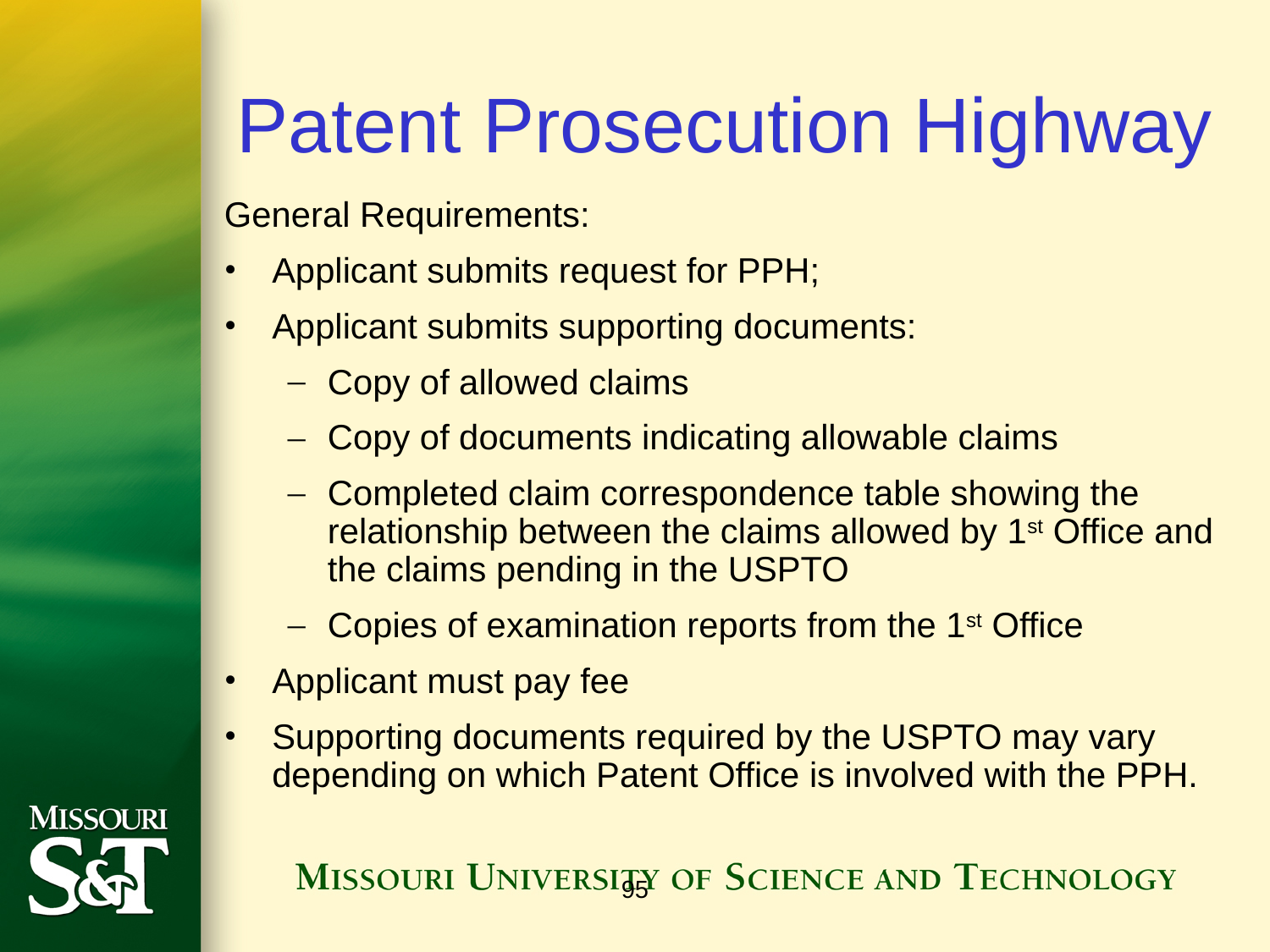

# Patent Prosecution Highway
General Requirements:
Applicant submits request for PPH;
Applicant submits supporting documents:
Copy of allowed claims
Copy of documents indicating allowable claims
Completed claim correspondence table showing the relationship between the claims allowed by 1st Office and the claims pending in the USPTO
Copies of examination reports from the 1st Office
Applicant must pay fee
Supporting documents required by the USPTO may vary depending on which Patent Office is involved with the PPH.
95